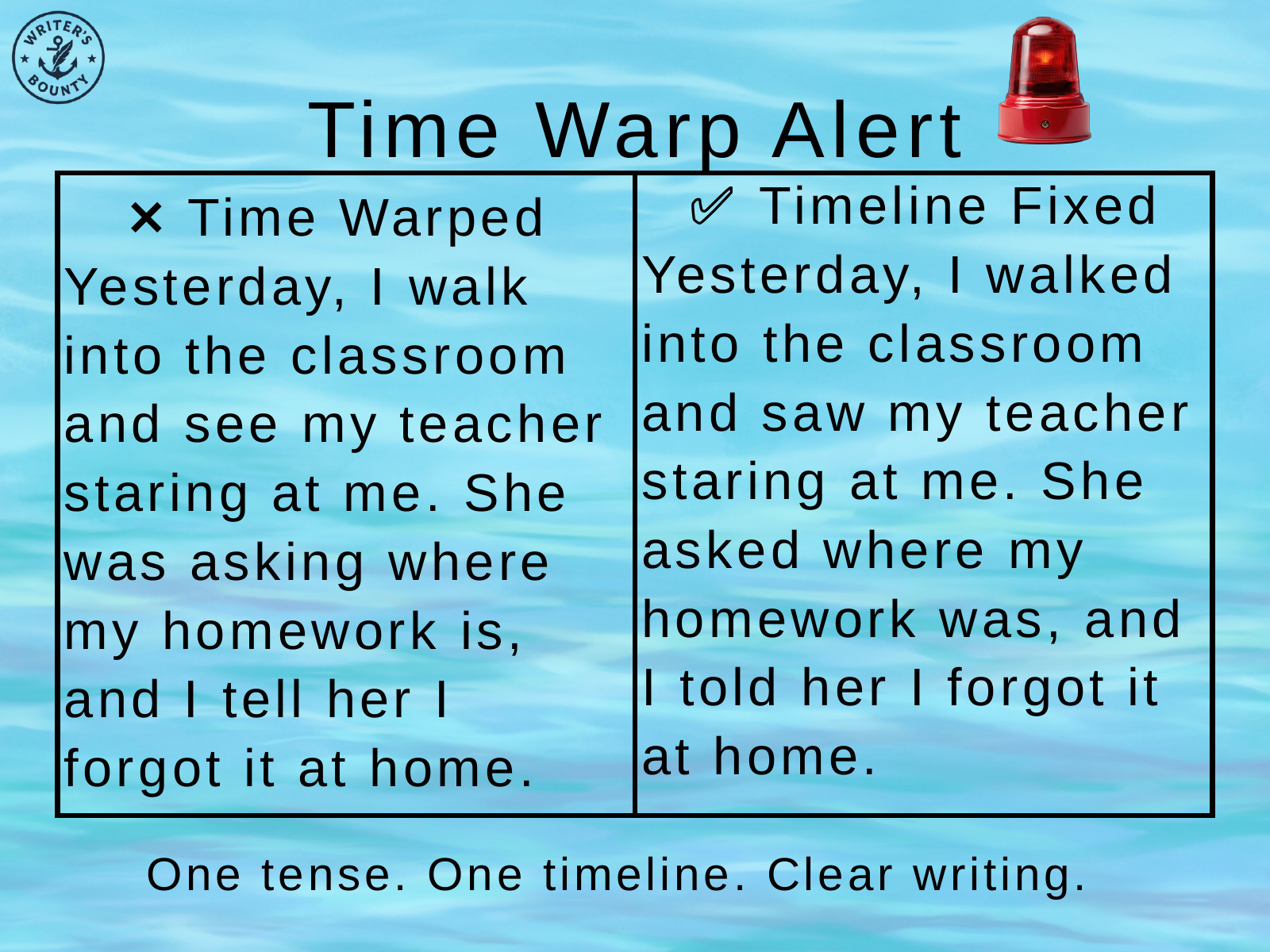

Time Warp Alert

❌ Time Warped
Yesterday, I walk into the classroom and see my teacher staring at me. She was asking where my homework is, and I tell her I forgot it at home.

✅ Timeline Fixed
Yesterday, I walked into the classroom and saw my teacher staring at me. She asked where my homework was, and I told her I forgot it at home.
One tense. One timeline. Clear writing.